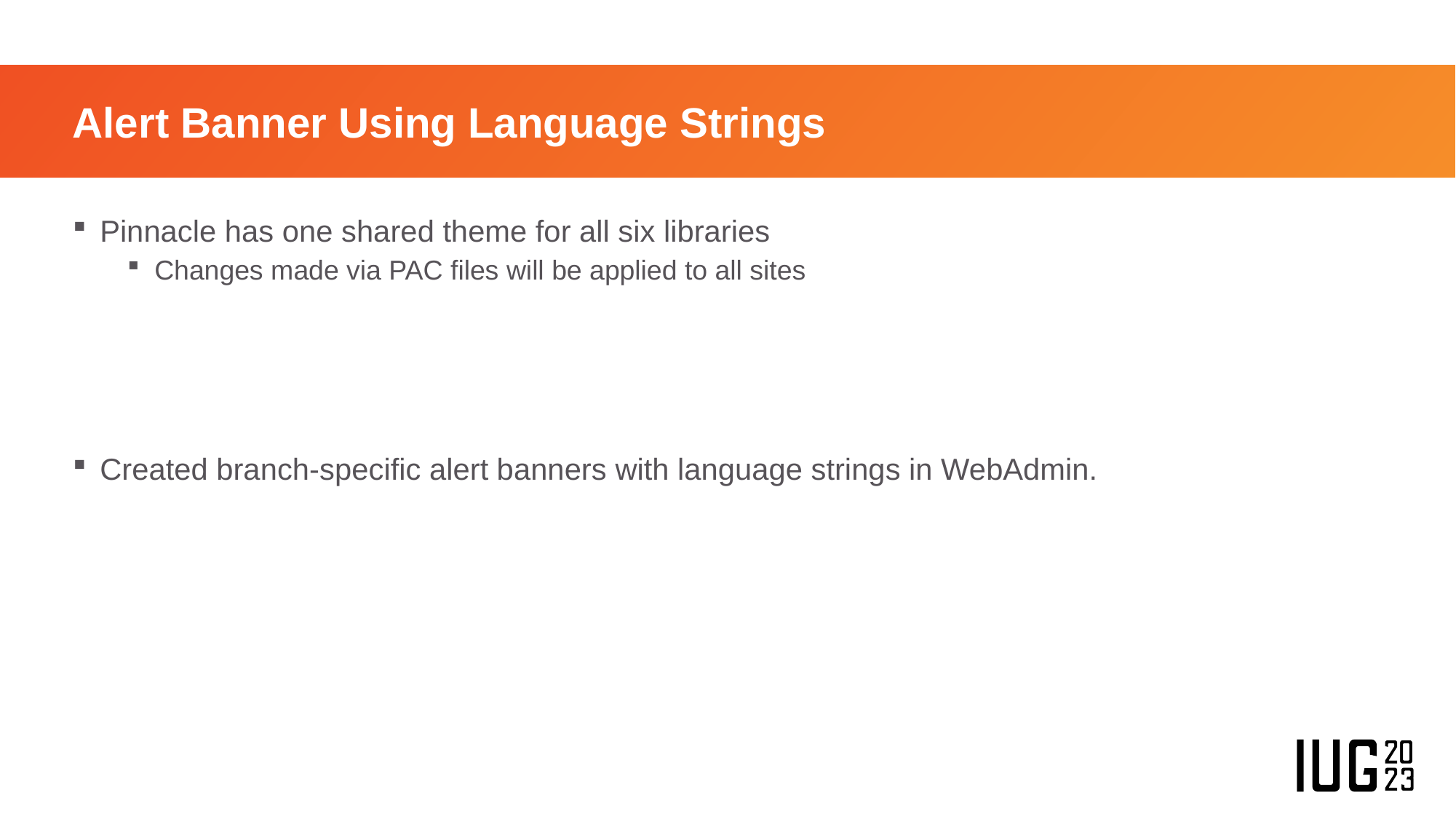

# Alert Banner Using Language Strings
Pinnacle has one shared theme for all six libraries
Changes made via PAC files will be applied to all sites

Created branch-specific alert banners with language strings in WebAdmin.